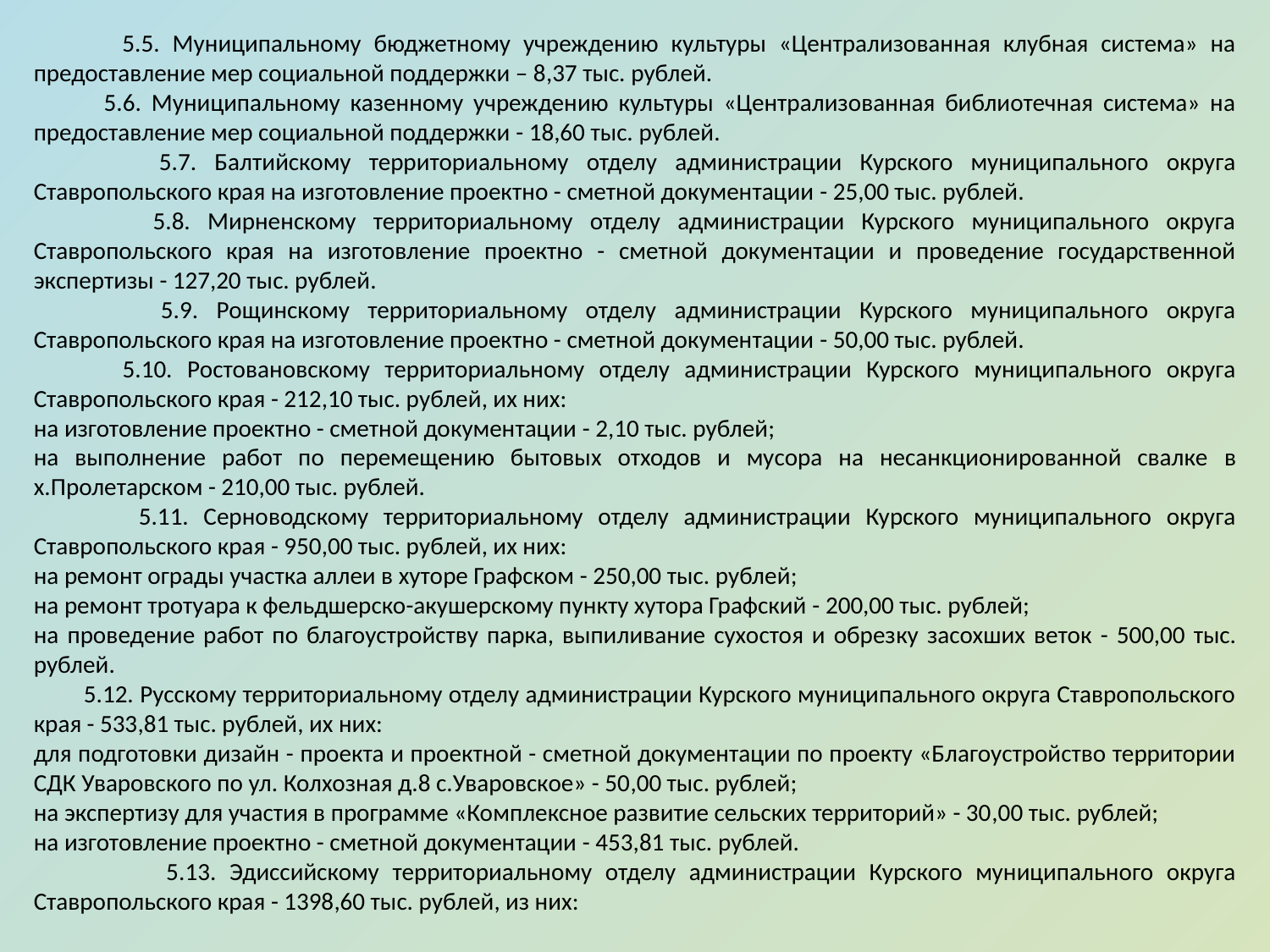

5.5. Муниципальному бюджетному учреждению культуры «Централизованная клубная система» на предоставление мер социальной поддержки – 8,37 тыс. рублей.
       5.6. Муниципальному казенному учреждению культуры «Централизованная библиотечная система» на предоставление мер социальной поддержки - 18,60 тыс. рублей.
       5.7. Балтийскому территориальному отделу администрации Курского муниципального округа Ставропольского края на изготовление проектно - сметной документации - 25,00 тыс. рублей.
       5.8. Мирненскому территориальному отделу администрации Курского муниципального округа Ставропольского края на изготовление проектно - сметной документации и проведение государственной экспертизы - 127,20 тыс. рублей.
       5.9. Рощинскому территориальному отделу администрации Курского муниципального округа Ставропольского края на изготовление проектно - сметной документации - 50,00 тыс. рублей.
      5.10. Ростовановскому территориальному отделу администрации Курского муниципального округа Ставропольского края - 212,10 тыс. рублей, их них:
на изготовление проектно - сметной документации - 2,10 тыс. рублей;
на выполнение работ по перемещению бытовых отходов и мусора на несанкционированной свалке в х.Пролетарском - 210,00 тыс. рублей.
       5.11. Серноводскому территориальному отделу администрации Курского муниципального округа Ставропольского края - 950,00 тыс. рублей, их них:
на ремонт ограды участка аллеи в хуторе Графском - 250,00 тыс. рублей;
на ремонт тротуара к фельдшерско-акушерскому пункту хутора Графский - 200,00 тыс. рублей;
на проведение работ по благоустройству парка, выпиливание сухостоя и обрезку засохших веток - 500,00 тыс. рублей.
        5.12. Русскому территориальному отделу администрации Курского муниципального округа Ставропольского края - 533,81 тыс. рублей, их них:
для подготовки дизайн - проекта и проектной - сметной документации по проекту «Благоустройство территории СДК Уваровского по ул. Колхозная д.8 с.Уваровское» - 50,00 тыс. рублей;
на экспертизу для участия в программе «Комплексное развитие сельских территорий» - 30,00 тыс. рублей;
на изготовление проектно - сметной документации - 453,81 тыс. рублей.
          5.13. Эдиссийскому территориальному отделу администрации Курского муниципального округа Ставропольского края - 1398,60 тыс. рублей, из них: